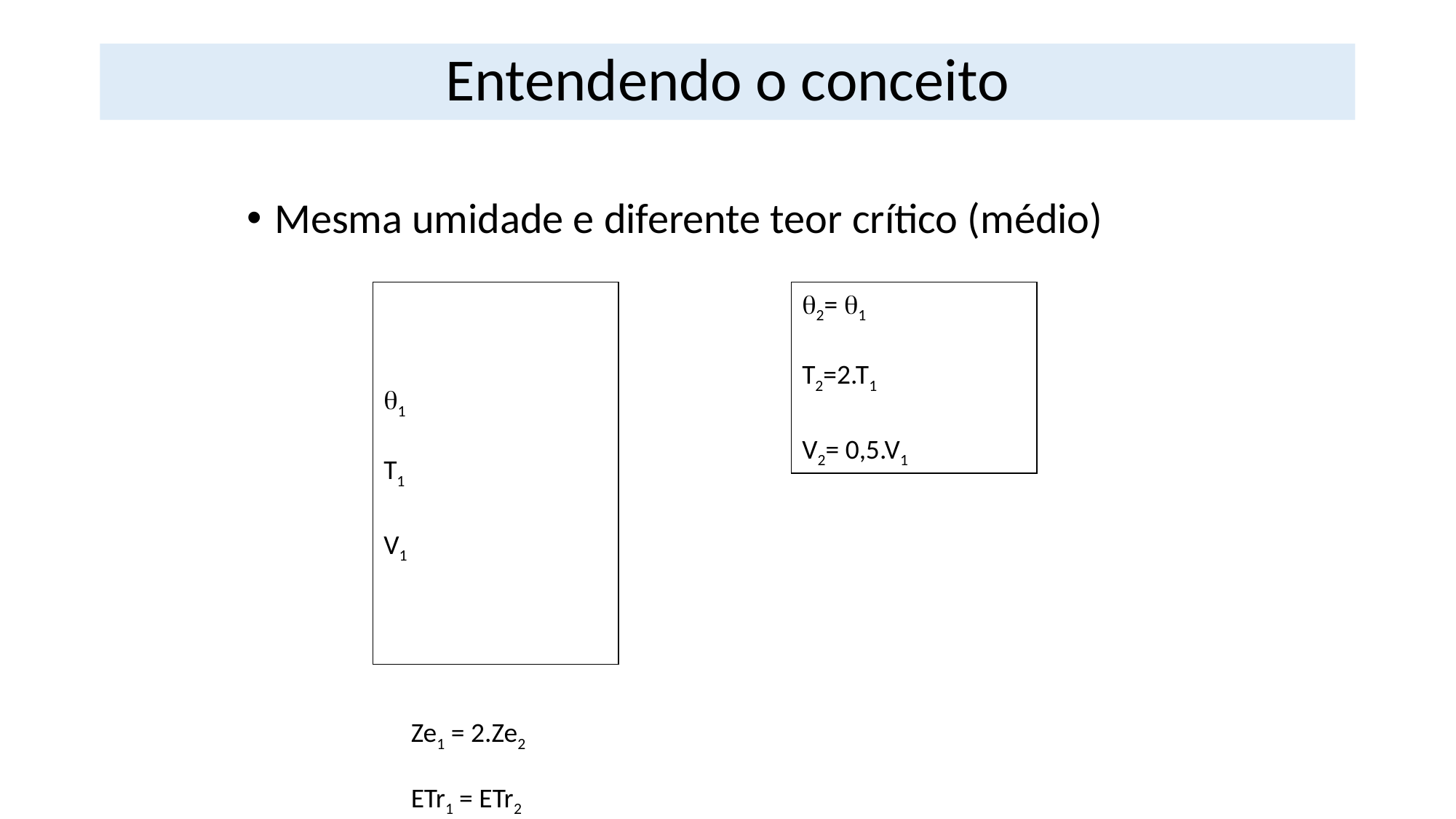

# Entendendo o conceito
Mesma umidade e diferente teor crítico (médio)
θ1

T1

V1
θ2= θ1

T2=2.T1

V2= 0,5.V1
Ze1 = 2.Ze2
ETr1 = ETr2